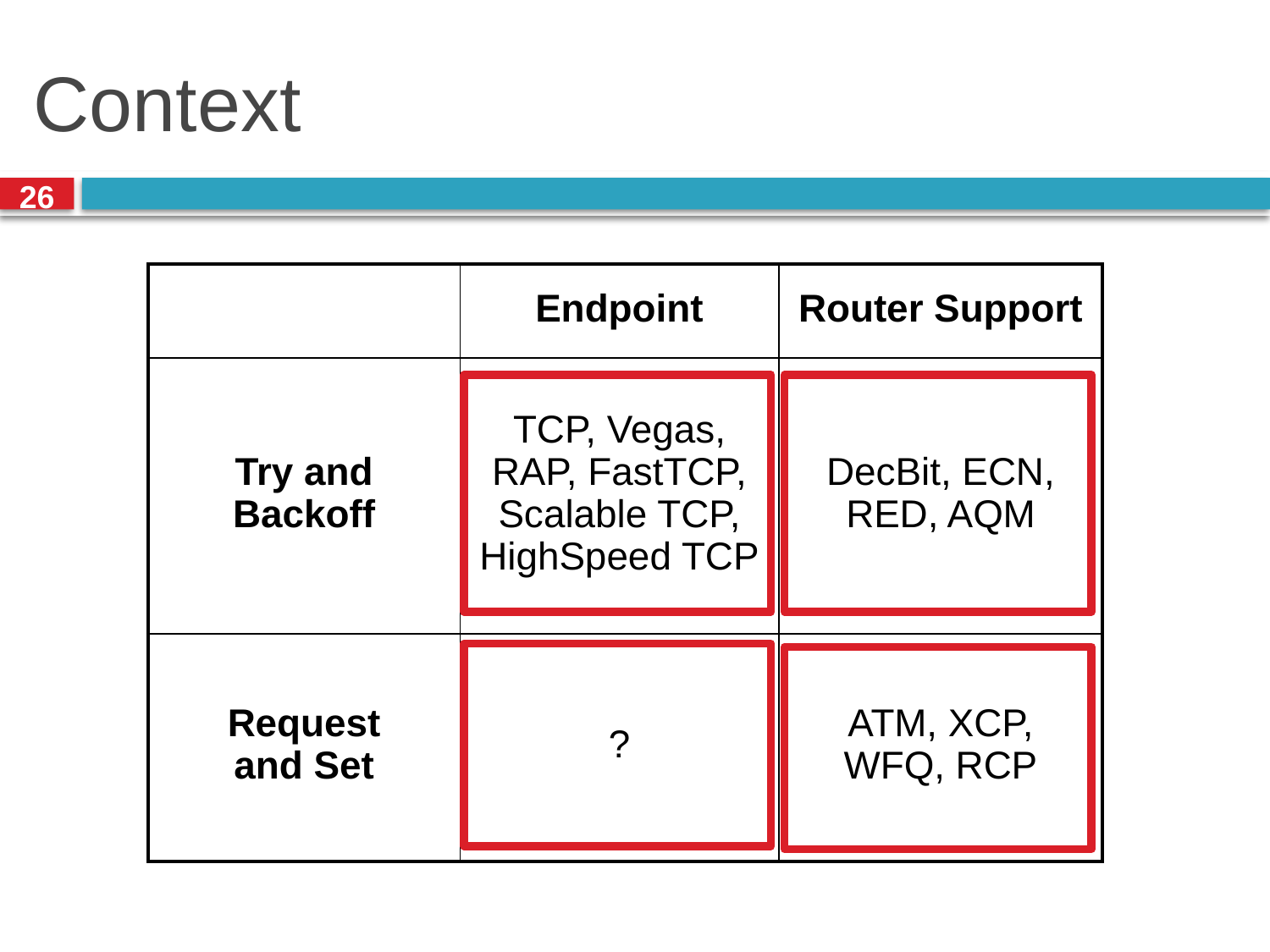

# Context
26
|  | Endpoint | Router Support |
| --- | --- | --- |
| Try and Backoff | TCP, Vegas, RAP, FastTCP, Scalable TCP, HighSpeed TCP | DecBit, ECN, RED, AQM |
| Request and Set | ? | ATM, XCP, WFQ, RCP |